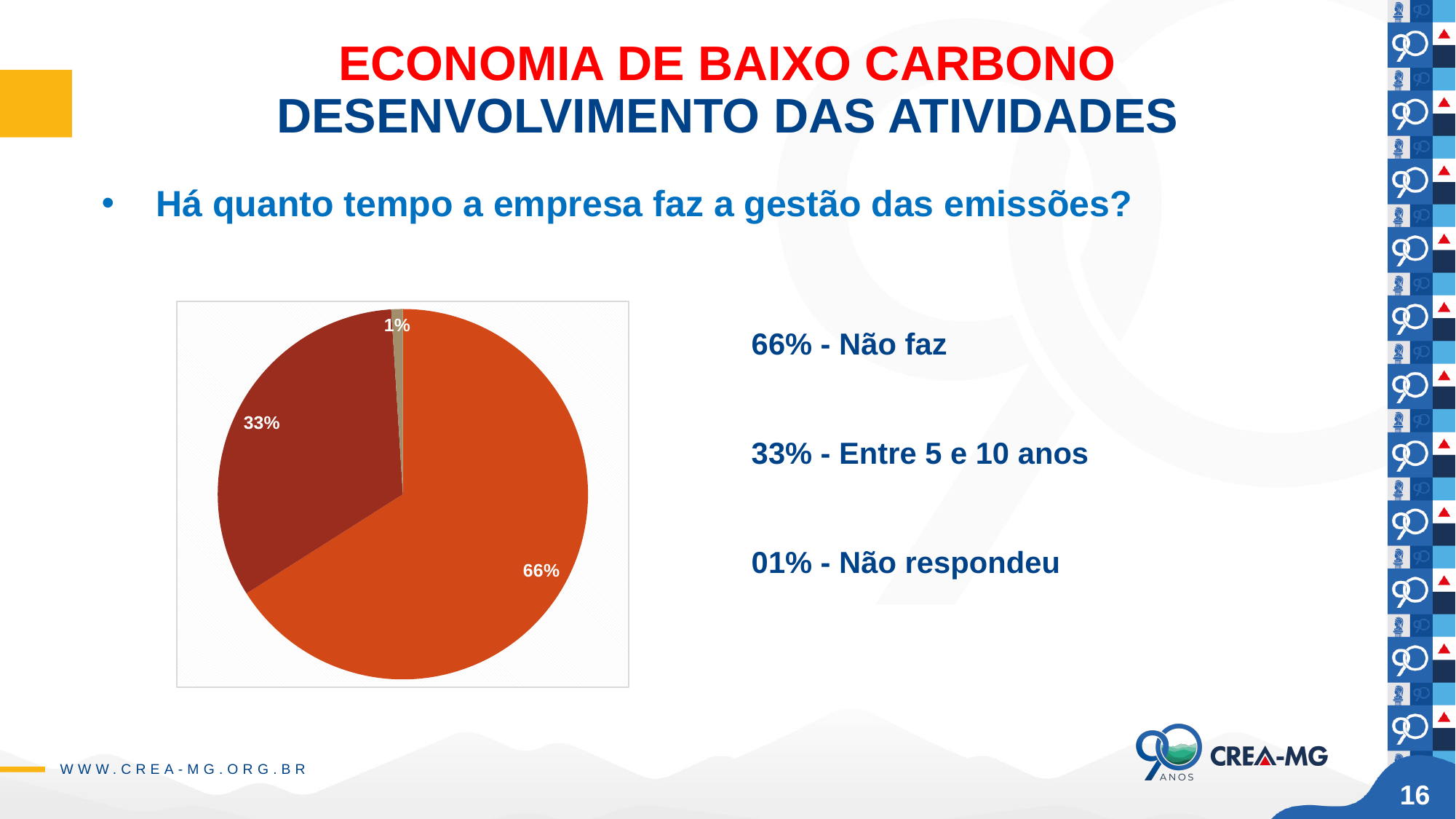

# ECONOMIA DE BAIXO CARBONO DESENVOLVIMENTO DAS ATIVIDADES
Há quanto tempo a empresa faz a gestão das emissões?

### Chart

| Category | Respostas |
|---|---|
|  | 66.0 |
|  | 33.0 |
|  | 1.0 |
|  | None |
66% - Não faz

33% - Entre 5 e 10 anos

01% - Não respondeu
16